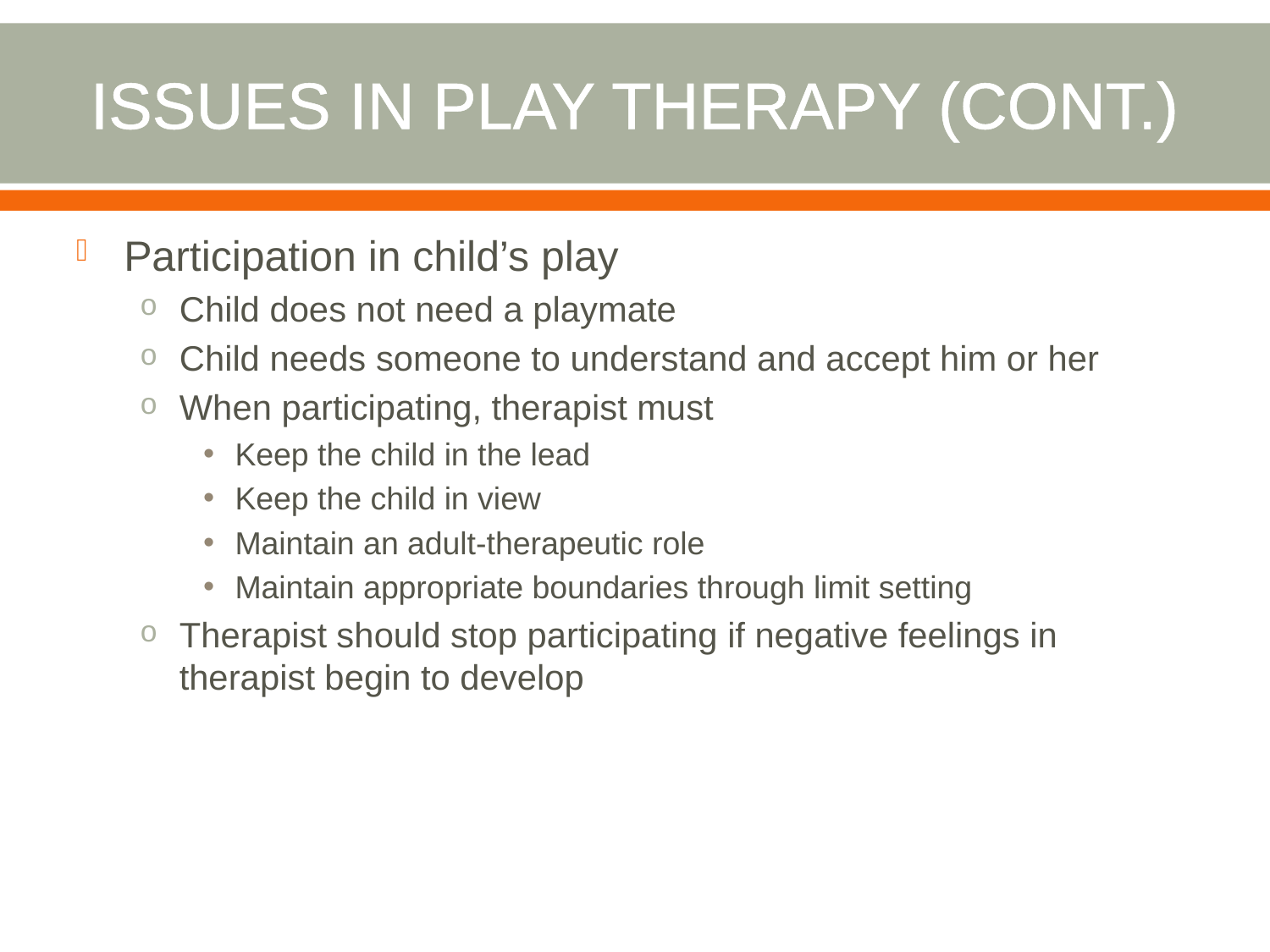

# Issues in Play Therapy (cont.)
Participation in child’s play
Child does not need a playmate
Child needs someone to understand and accept him or her
When participating, therapist must
Keep the child in the lead
Keep the child in view
Maintain an adult-therapeutic role
Maintain appropriate boundaries through limit setting
Therapist should stop participating if negative feelings in therapist begin to develop